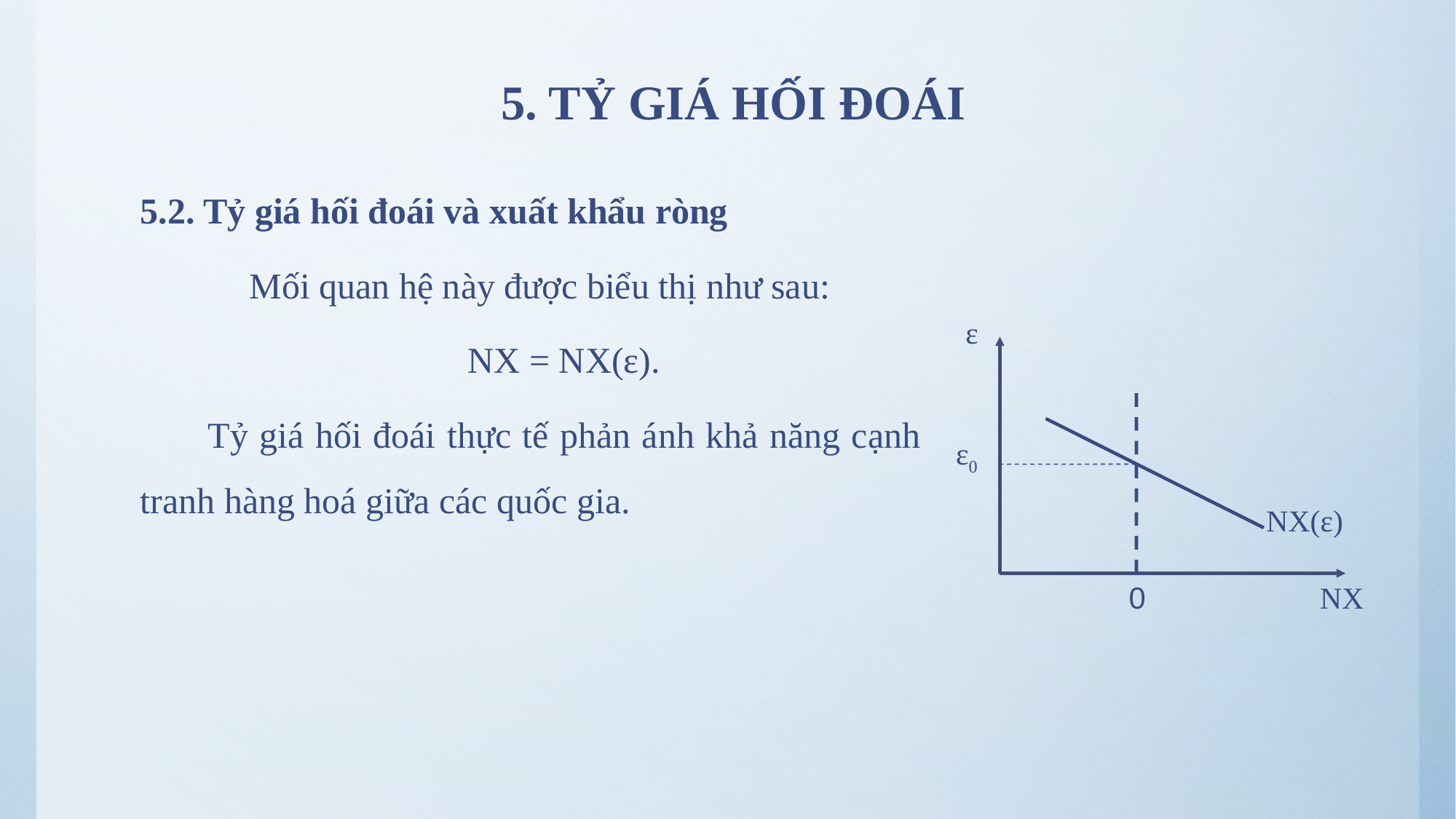

# 5. TỶ GIÁ HỐI ĐOÁI

5.2. Tỷ giá hối đoái và xuất khẩu ròng
	Mối quan hệ này được biểu thị như sau:
			NX = NX(ε).
      Tỷ giá hối đoái thực tế phản ánh khả năng cạnh tranh hàng hoá giữa các quốc gia.
ε

ε0

NX(ε)
0
NX